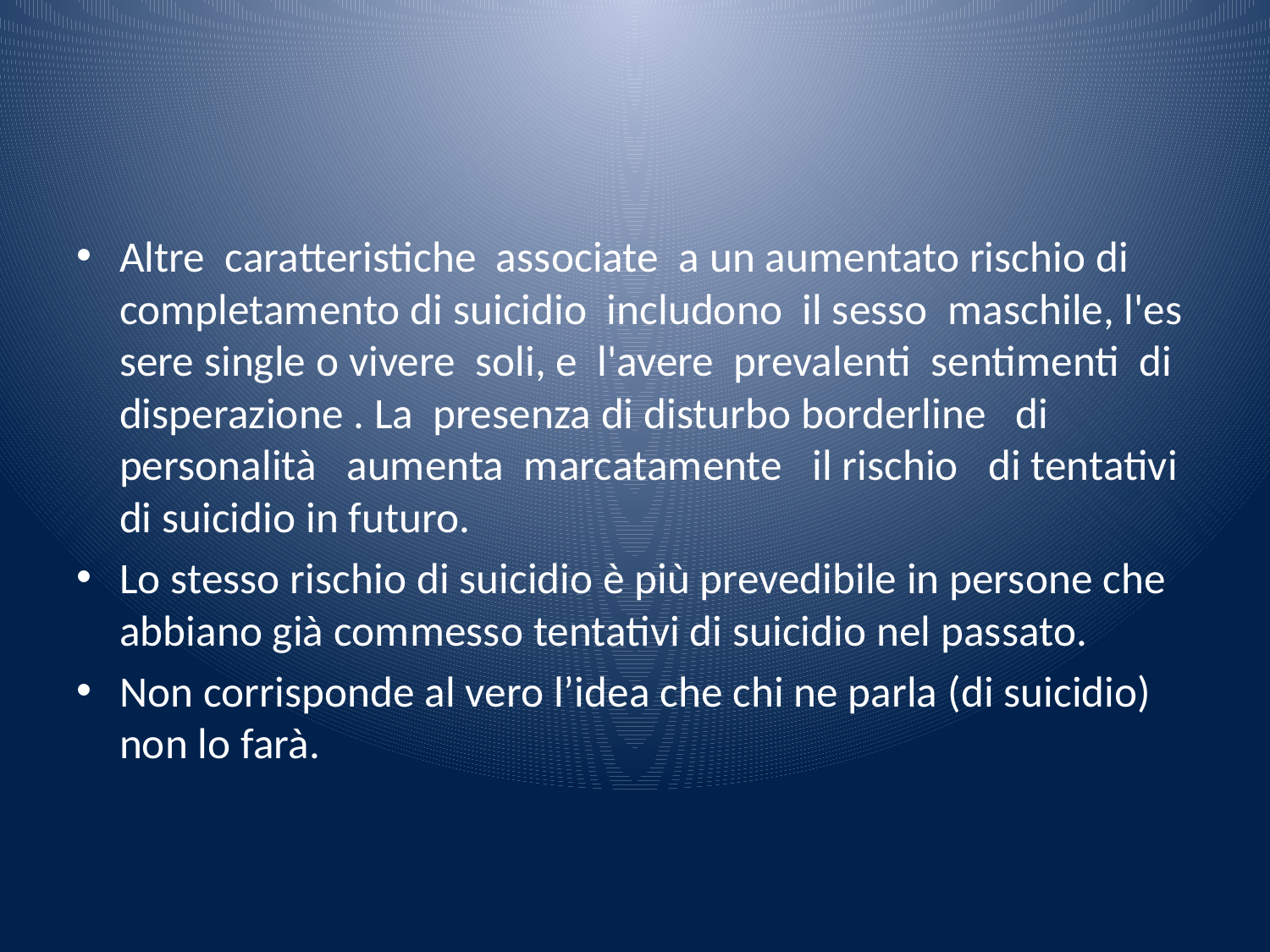

#
Altre  caratteristiche  associate  a un aumentato rischio di completamento di suicidio  includono  il sesso  maschile, l'es­ sere single o vivere  soli, e  l'avere  prevalenti  sentimenti  di  disperazione . La  presenza di disturbo borderline   di personalità   aumenta  marcatamente   il rischio   di tentativi  di suicidio in futuro.
Lo stesso rischio di suicidio è più prevedibile in persone che abbiano già commesso tentativi di suicidio nel passato.
Non corrisponde al vero l’idea che chi ne parla (di suicidio) non lo farà.